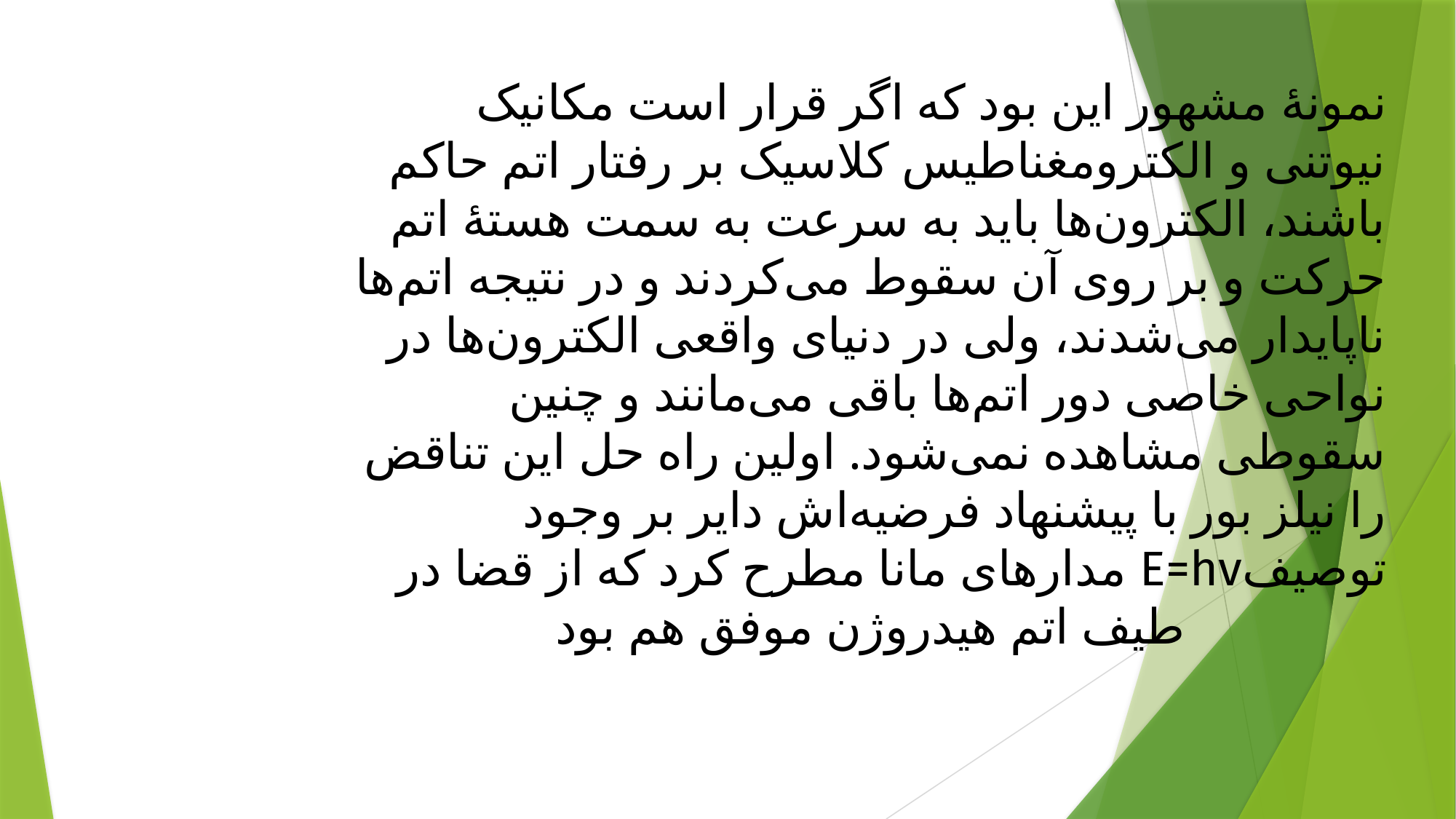

نمونهٔ مشهور این بود که اگر قرار است مکانیک نیوتنی و الکترومغناطیس کلاسیک بر رفتار اتم حاکم باشند، الکترون‌ها باید به سرعت به سمت هستهٔ اتم حرکت و بر روی آن سقوط می‌کردند و در نتیجه اتم‌ها ناپایدار می‌شدند، ولی در دنیای واقعی الکترون‌ها در نواحی خاصی دور اتم‌ها باقی می‌مانند و چنین سقوطی مشاهده نمی‌شود. اولین راه حل این تناقض را نیلز بور با پیشنهاد فرضیه‌اش دایر بر وجود مدارهای مانا مطرح کرد که از قضا در E=hvتوصیف طیف اتم هیدروژن موفق هم بود